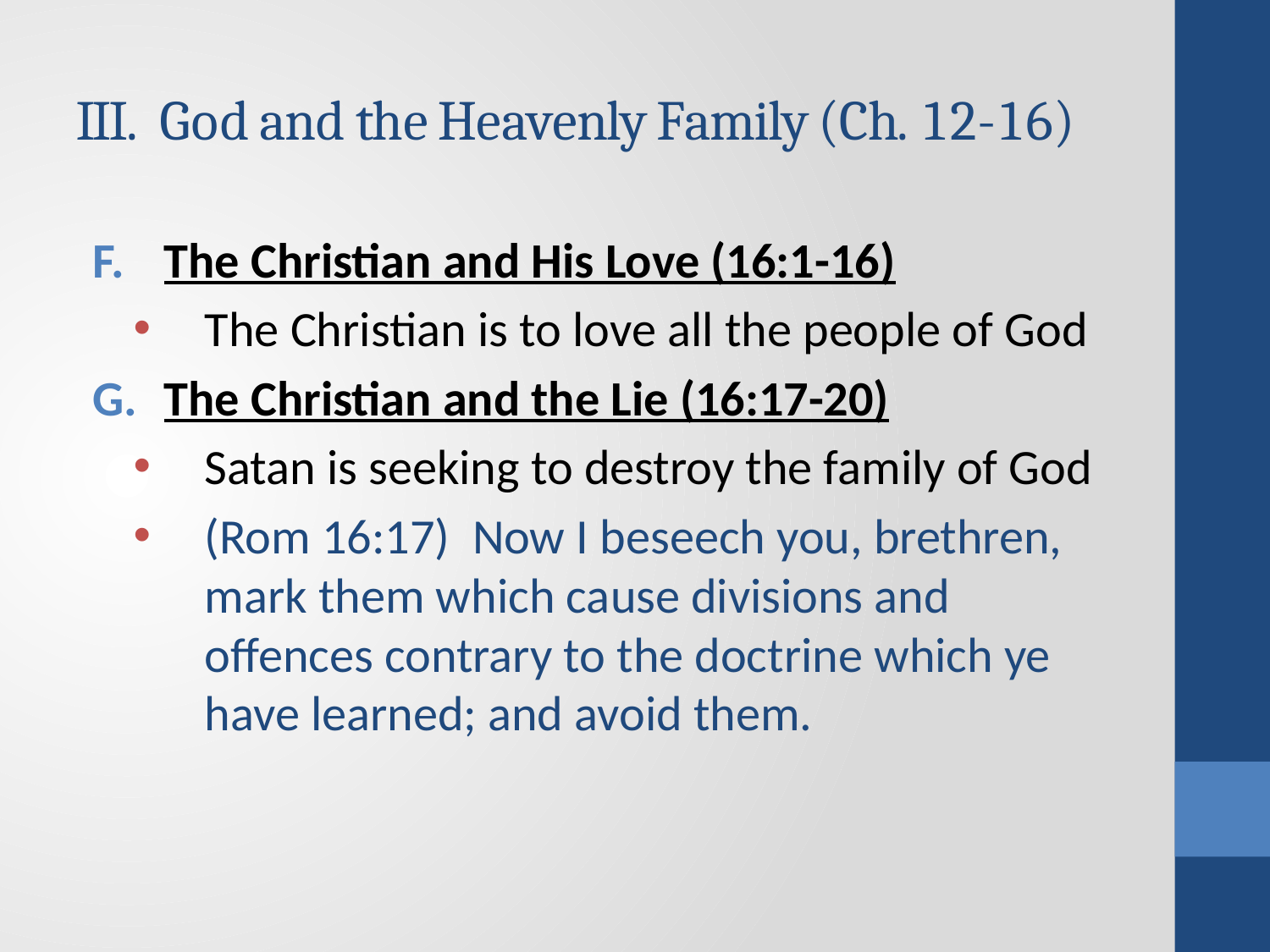

# III.  God and the Heavenly Family (Ch. 12-16)
The Christian and His Love (16:1-16)
The Christian is to love all the people of God
The Christian and the Lie (16:17-20)
Satan is seeking to destroy the family of God
(Rom 16:17)  Now I beseech you, brethren, mark them which cause divisions and offences contrary to the doctrine which ye have learned; and avoid them.